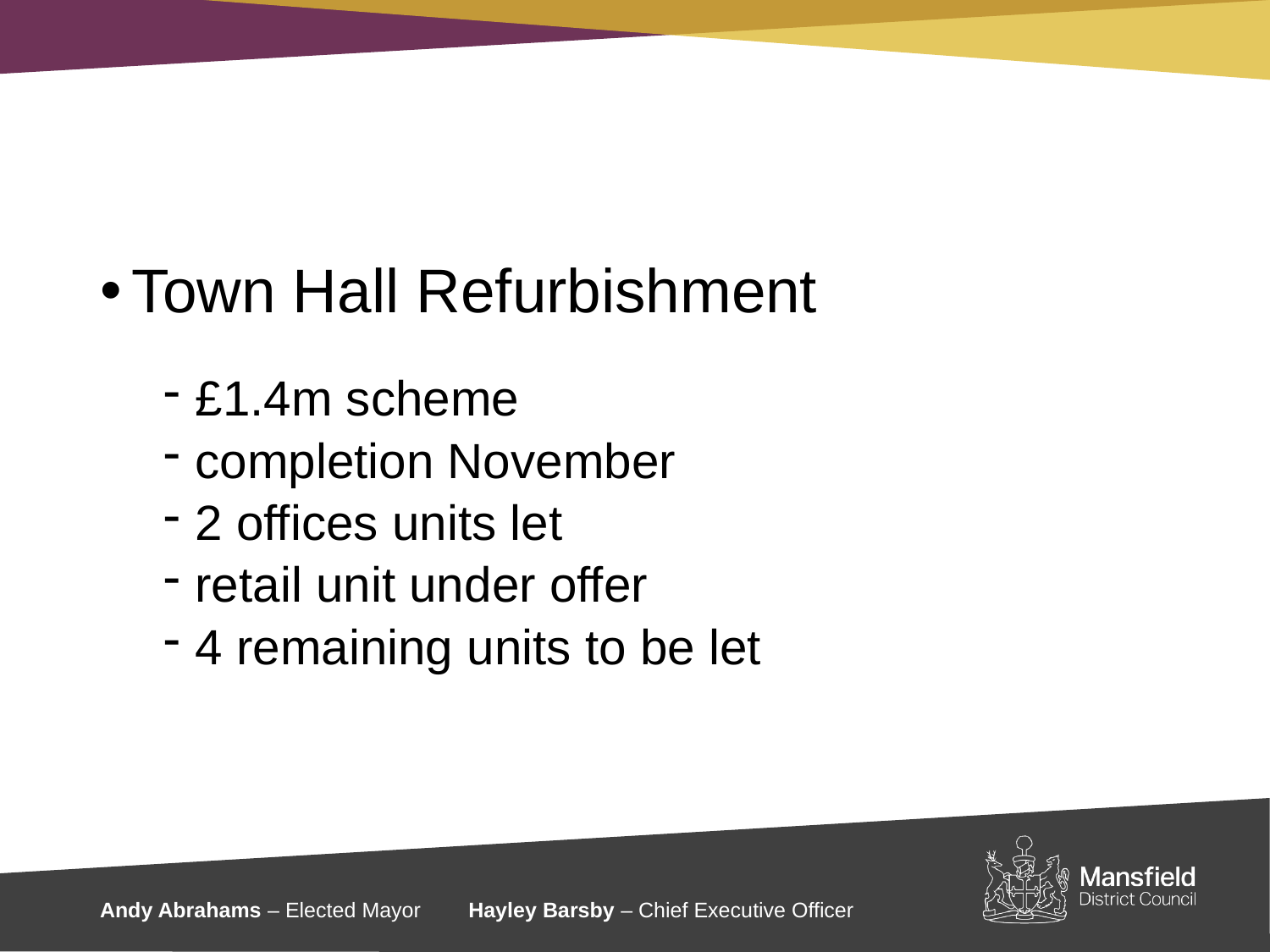

#
Town Hall Refurbishment

£1.4m scheme
completion November
2 offices units let
retail unit under offer
4 remaining units to be let